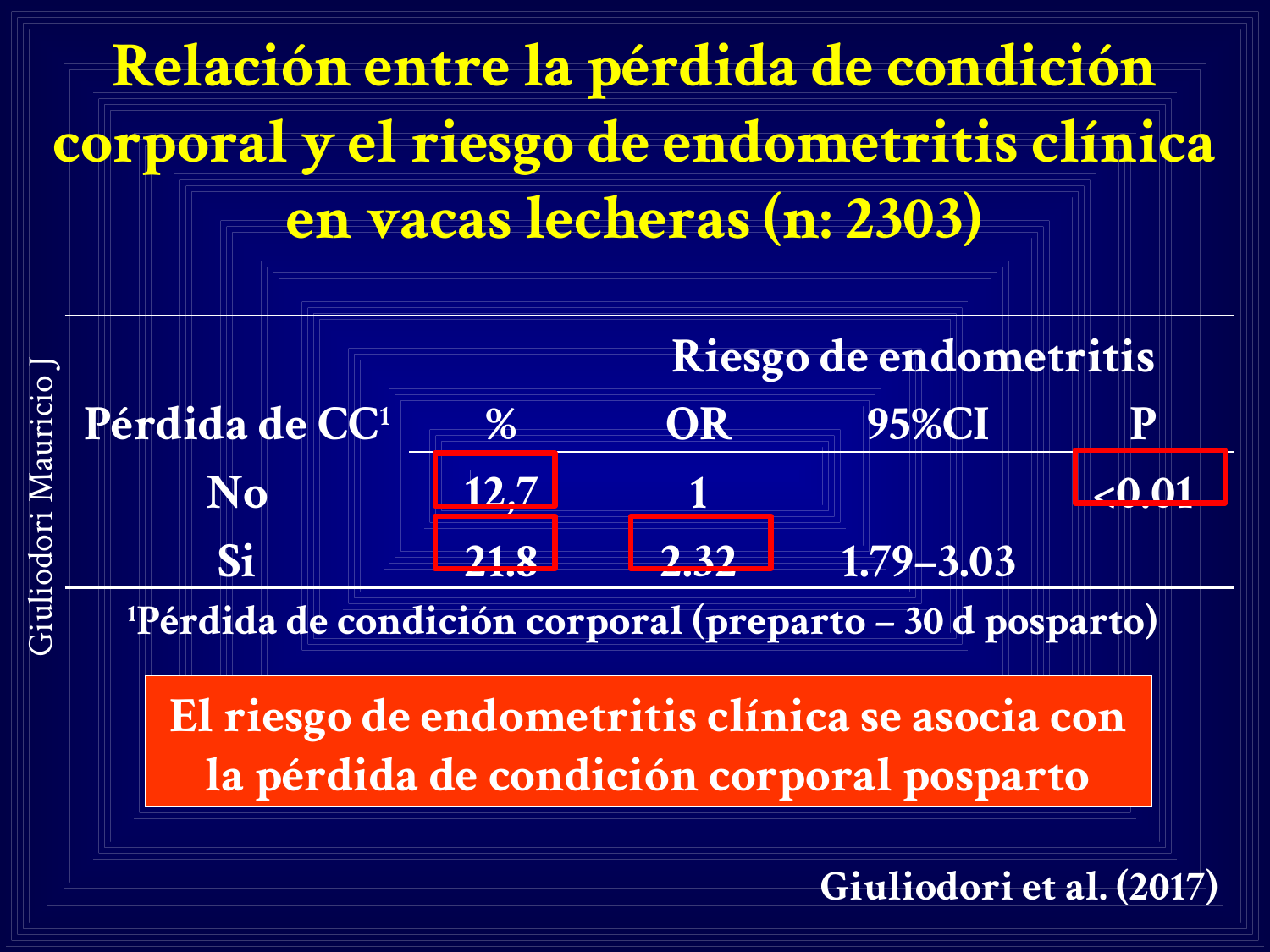

Relación entre la pérdida de condición corporal y el riesgo de endometritis clínica en vacas lecheras (n: 2303)
|  |  | Riesgo de endometritis |  |  |
| --- | --- | --- | --- | --- |
| Pérdida de CC1 | % | OR | 95%CI | P |
| No | 12,7 | 1 |  | <0.01 |
| Si | 21.8 | 2.32 | 1.79–3.03 |  |

Giuliodori Mauricio J

1Pérdida de condición corporal (preparto – 30 d posparto)
El riesgo de endometritis clínica se asocia con la pérdida de condición corporal posparto
Giuliodori et al. (2017)